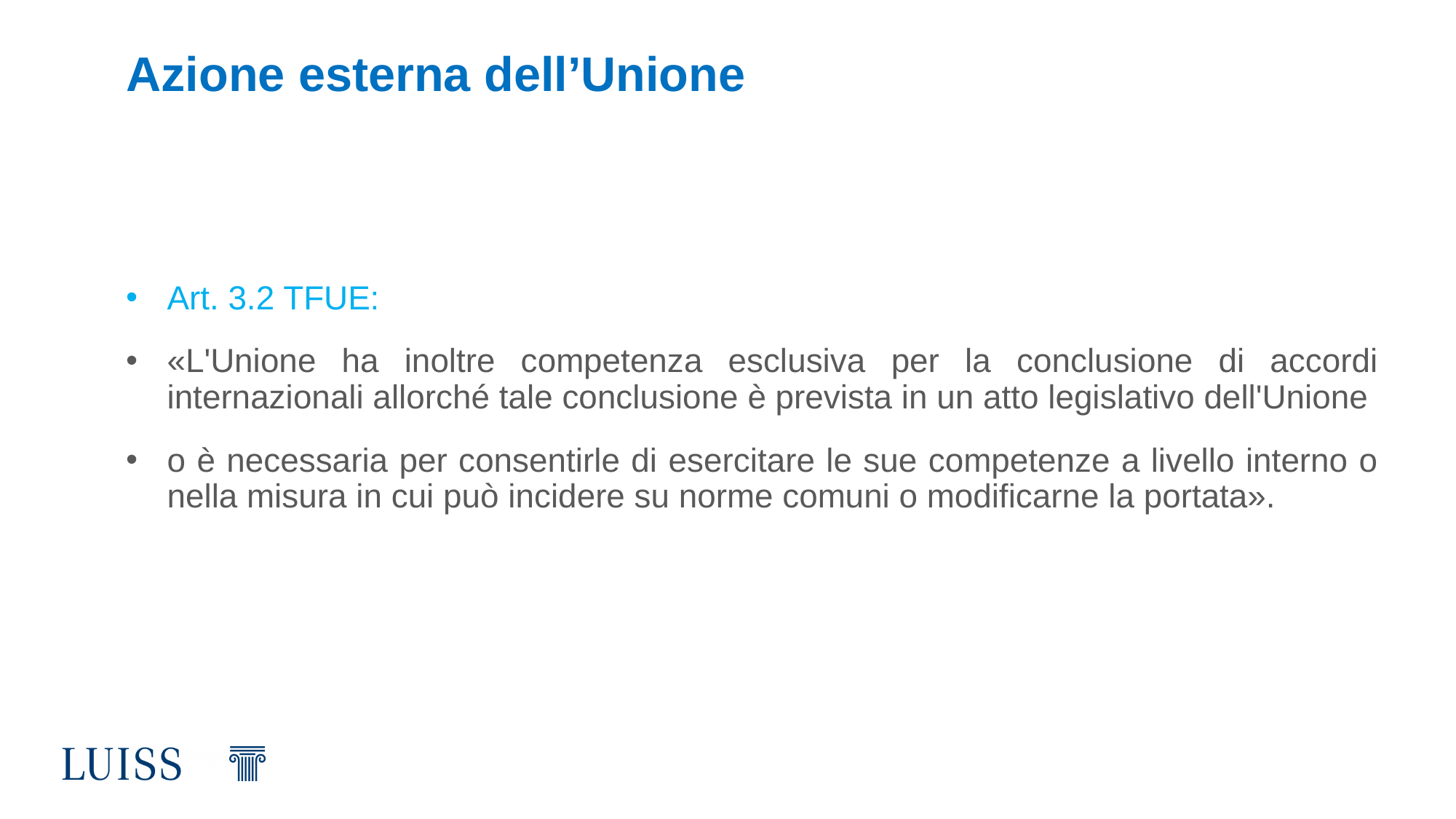

# Azione esterna dell’Unione
Art. 3.2 TFUE:
«L'Unione ha inoltre competenza esclusiva per la conclusione di accordi internazionali allorché tale conclusione è prevista in un atto legislativo dell'Unione
o è necessaria per consentirle di esercitare le sue competenze a livello interno o nella misura in cui può incidere su norme comuni o modificarne la portata».